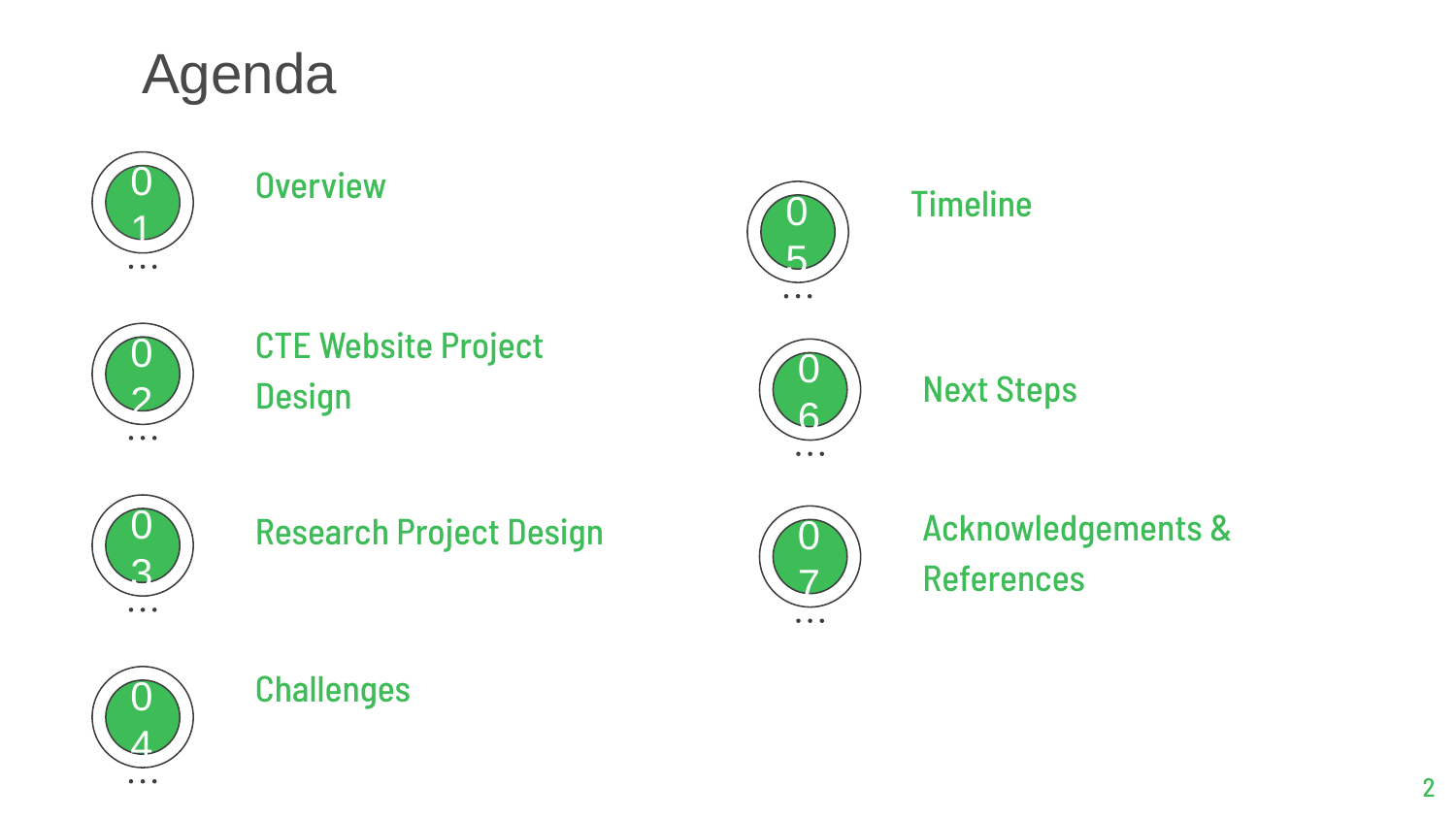

# Agenda
Overview

Timeline
01

05
CTE Website Project Design

Next Steps
02
06
Acknowledgements & References
Research Project Design

03
07
Challenges

04
2